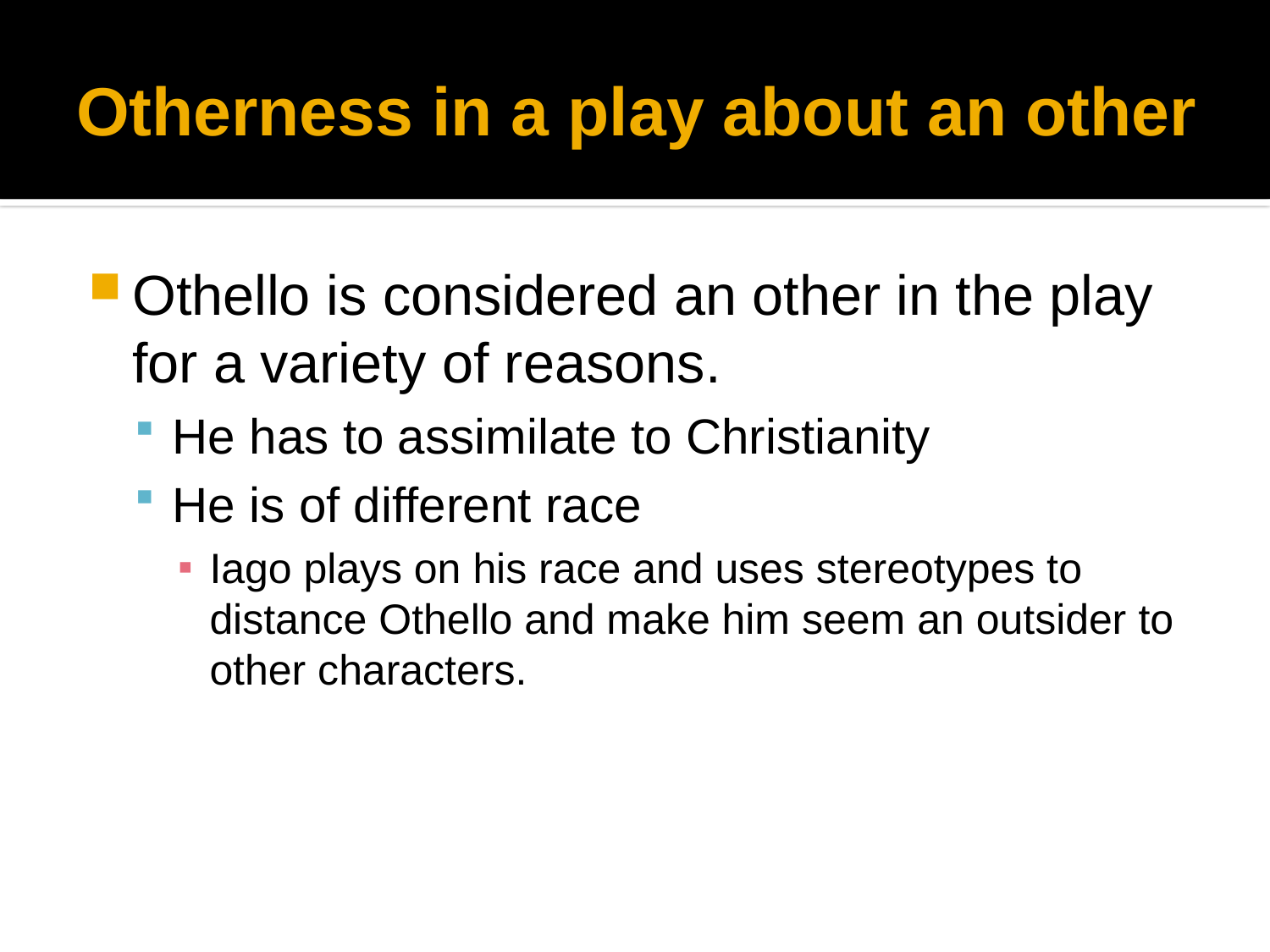

# Otherness in a play about an other
Othello is considered an other in the play for a variety of reasons.
He has to assimilate to Christianity
He is of different race
Iago plays on his race and uses stereotypes to distance Othello and make him seem an outsider to other characters.